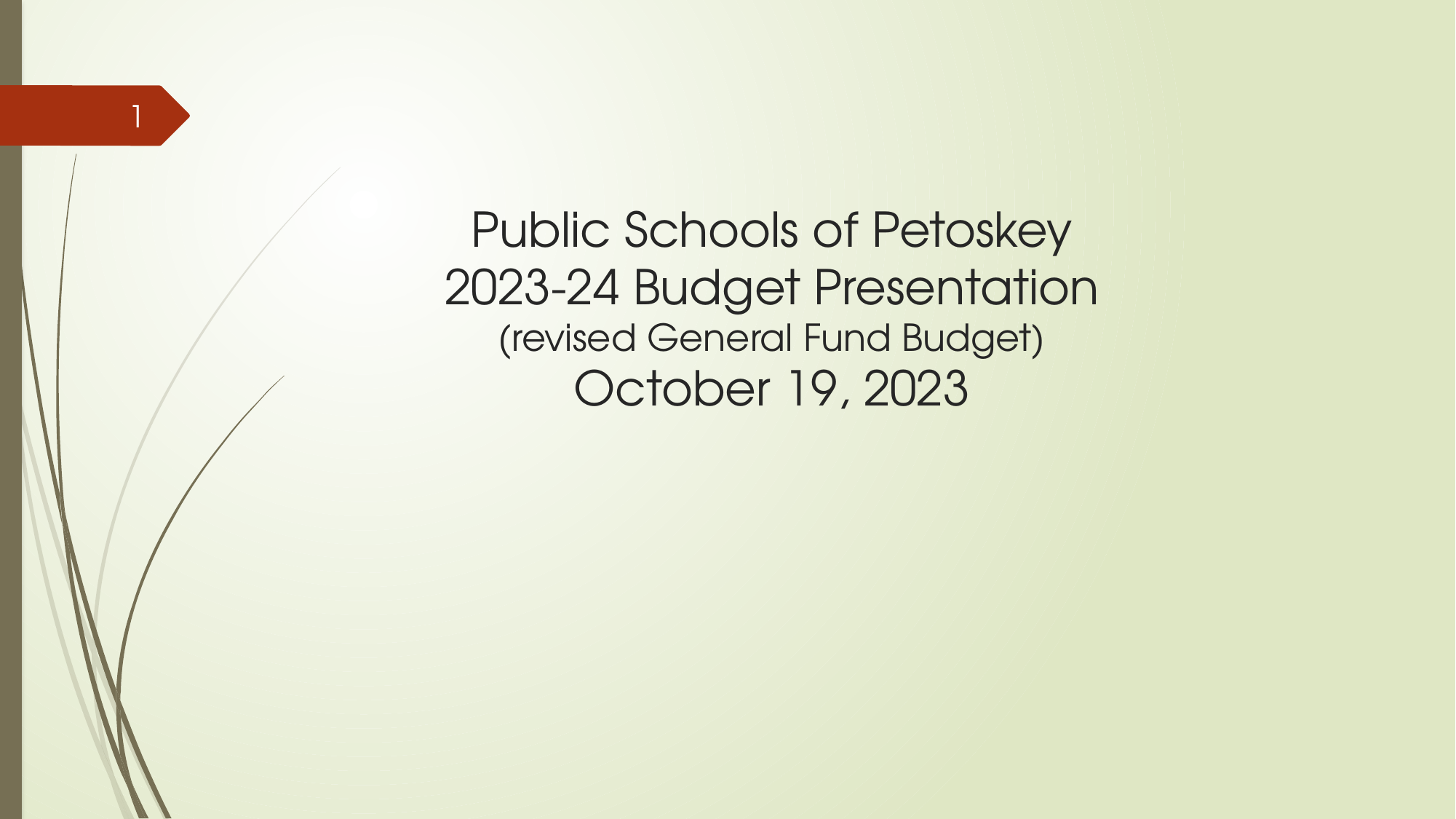

1
# Public Schools of Petoskey 2023-24 Budget Presentation (revised General Fund Budget) October 19, 2023